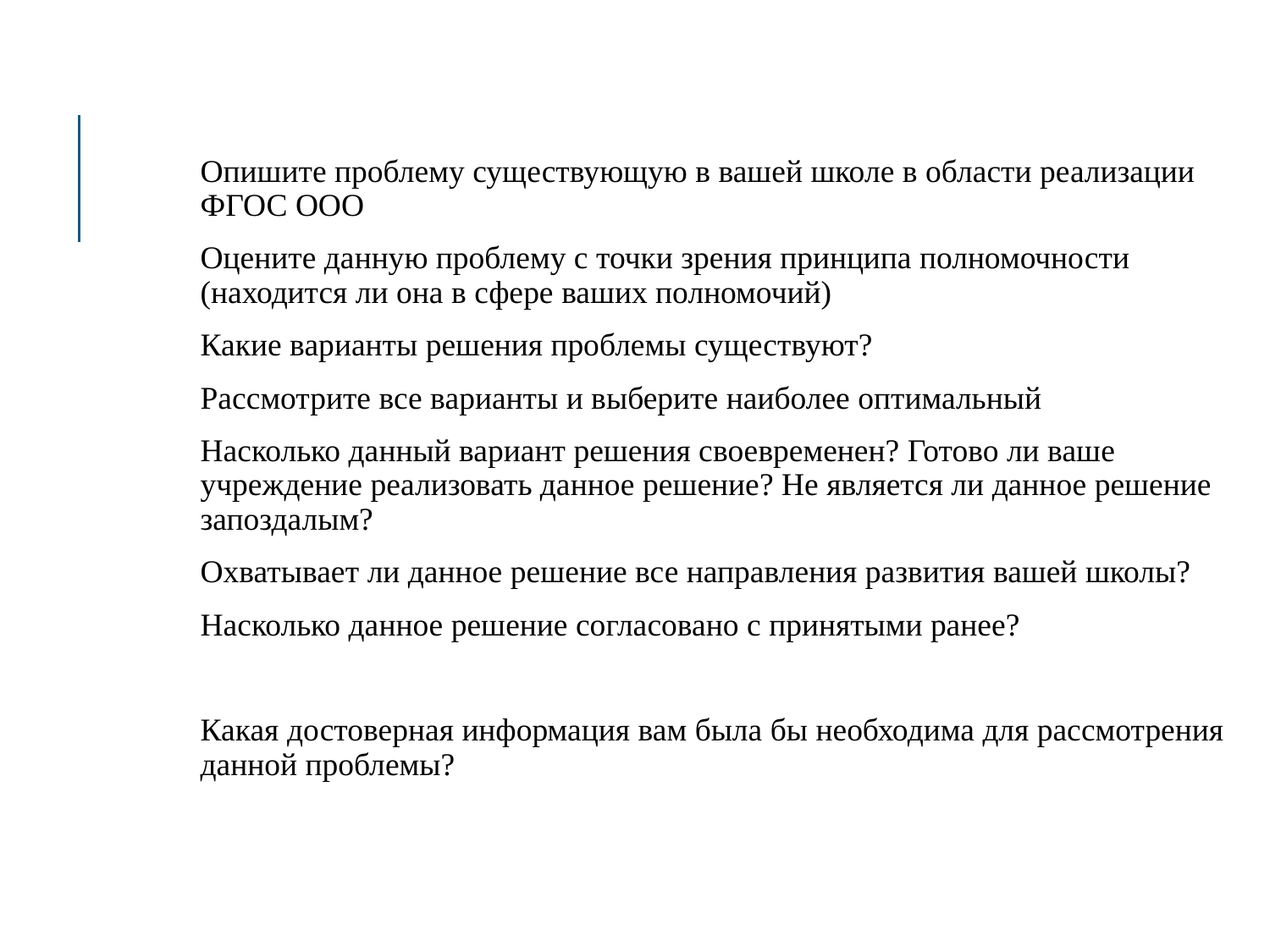

Опишите проблему существующую в вашей школе в области реализации ФГОС ООО
Оцените данную проблему с точки зрения принципа полномочности (находится ли она в сфере ваших полномочий)
Какие варианты решения проблемы существуют?
Рассмотрите все варианты и выберите наиболее оптимальный
Насколько данный вариант решения своевременен? Готово ли ваше учреждение реализовать данное решение? Не является ли данное решение запоздалым?
Охватывает ли данное решение все направления развития вашей школы?
Насколько данное решение согласовано с принятыми ранее?

Какая достоверная информация вам была бы необходима для рассмотрения данной проблемы?